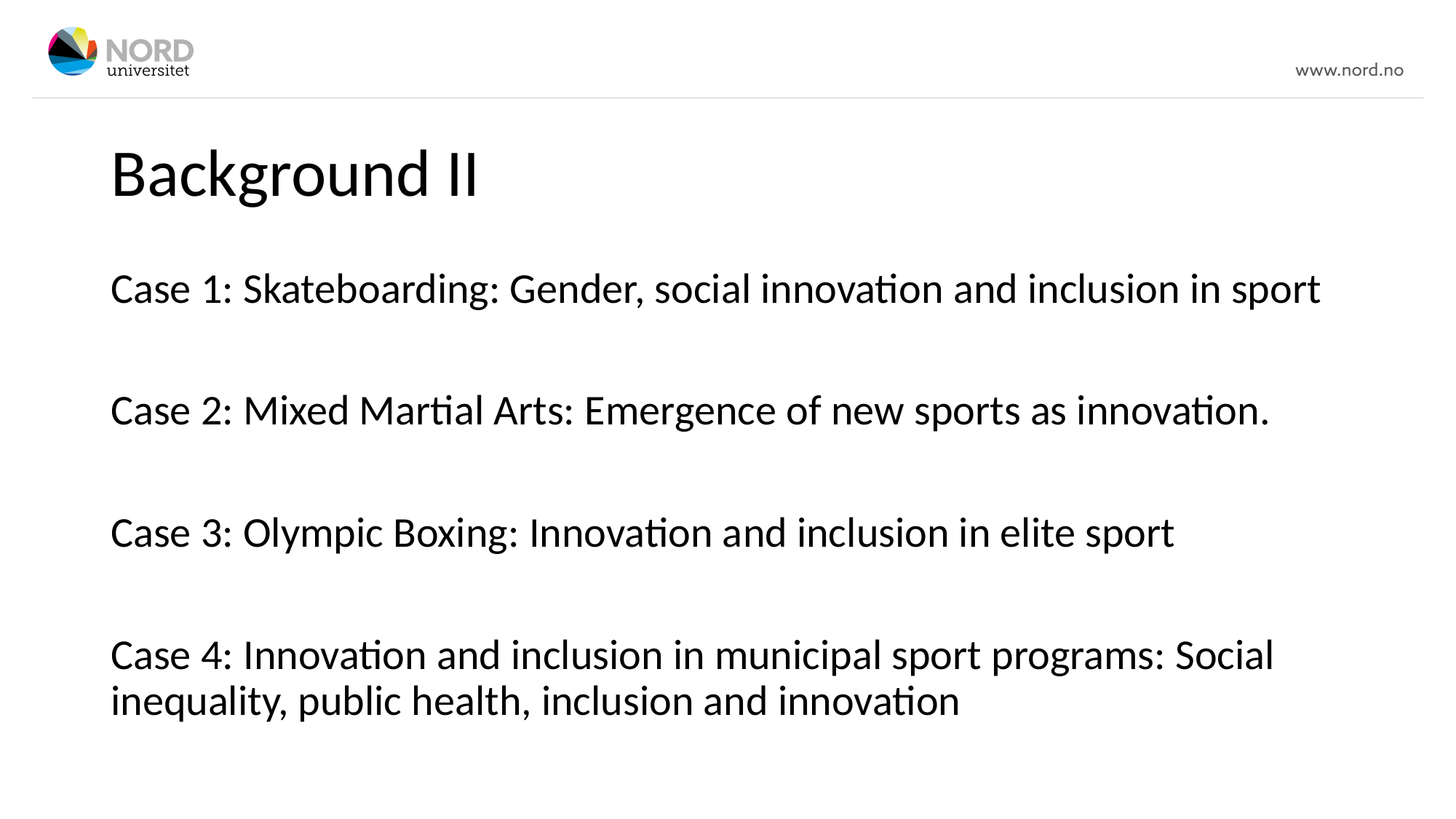

# Background II
Case 1: Skateboarding: Gender, social innovation and inclusion in sport

Case 2: Mixed Martial Arts: Emergence of new sports as innovation.

Case 3: Olympic Boxing: Innovation and inclusion in elite sport

Case 4: Innovation and inclusion in municipal sport programs: Social inequality, public health, inclusion and innovation